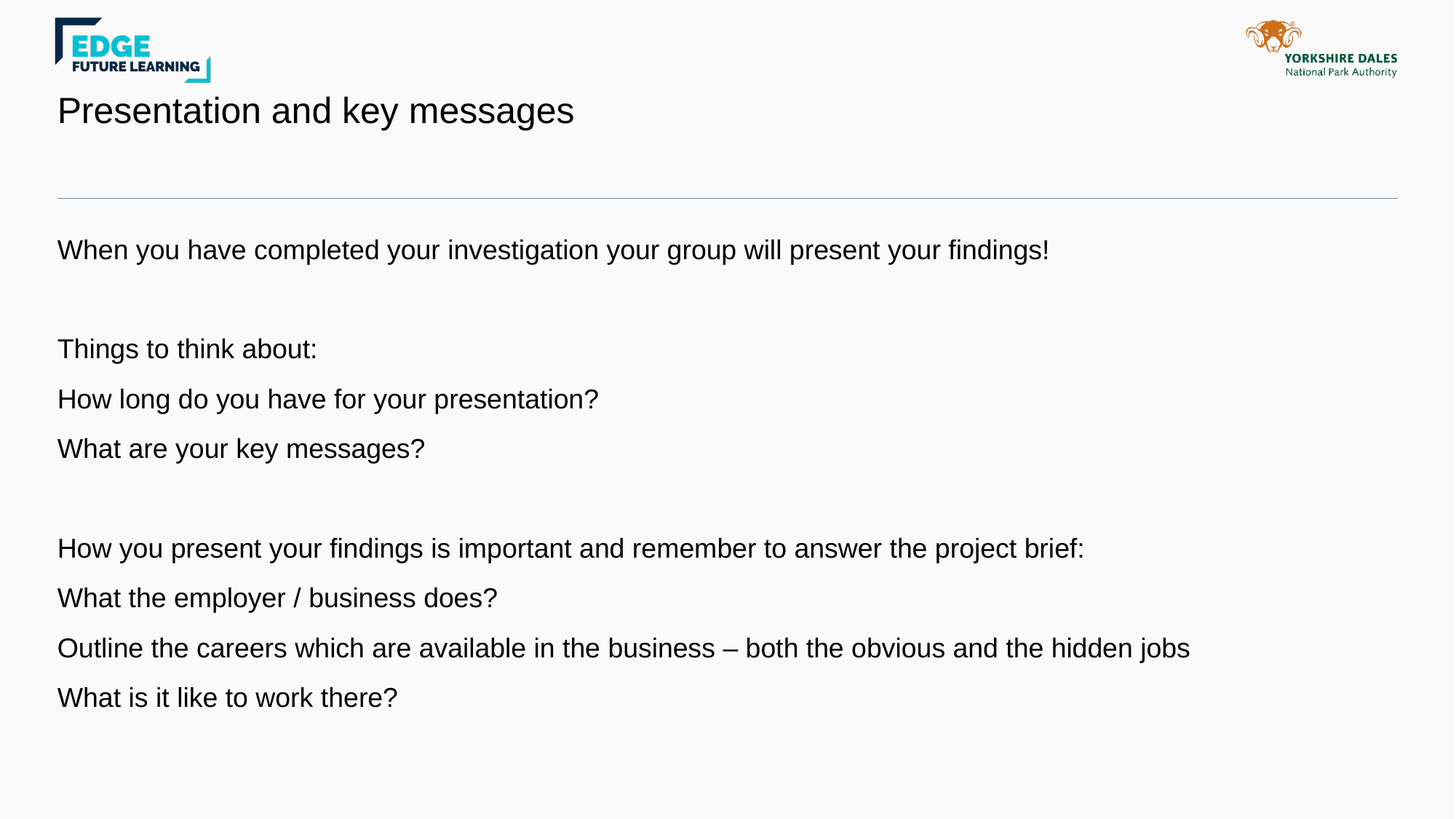

# Presentation and key messages
When you have completed your investigation your group will present your findings!

Things to think about:
How long do you have for your presentation?
What are your key messages?

How you present your findings is important and remember to answer the project brief:
What the employer / business does?
Outline the careers which are available in the business – both the obvious and the hidden jobs
What is it like to work there?